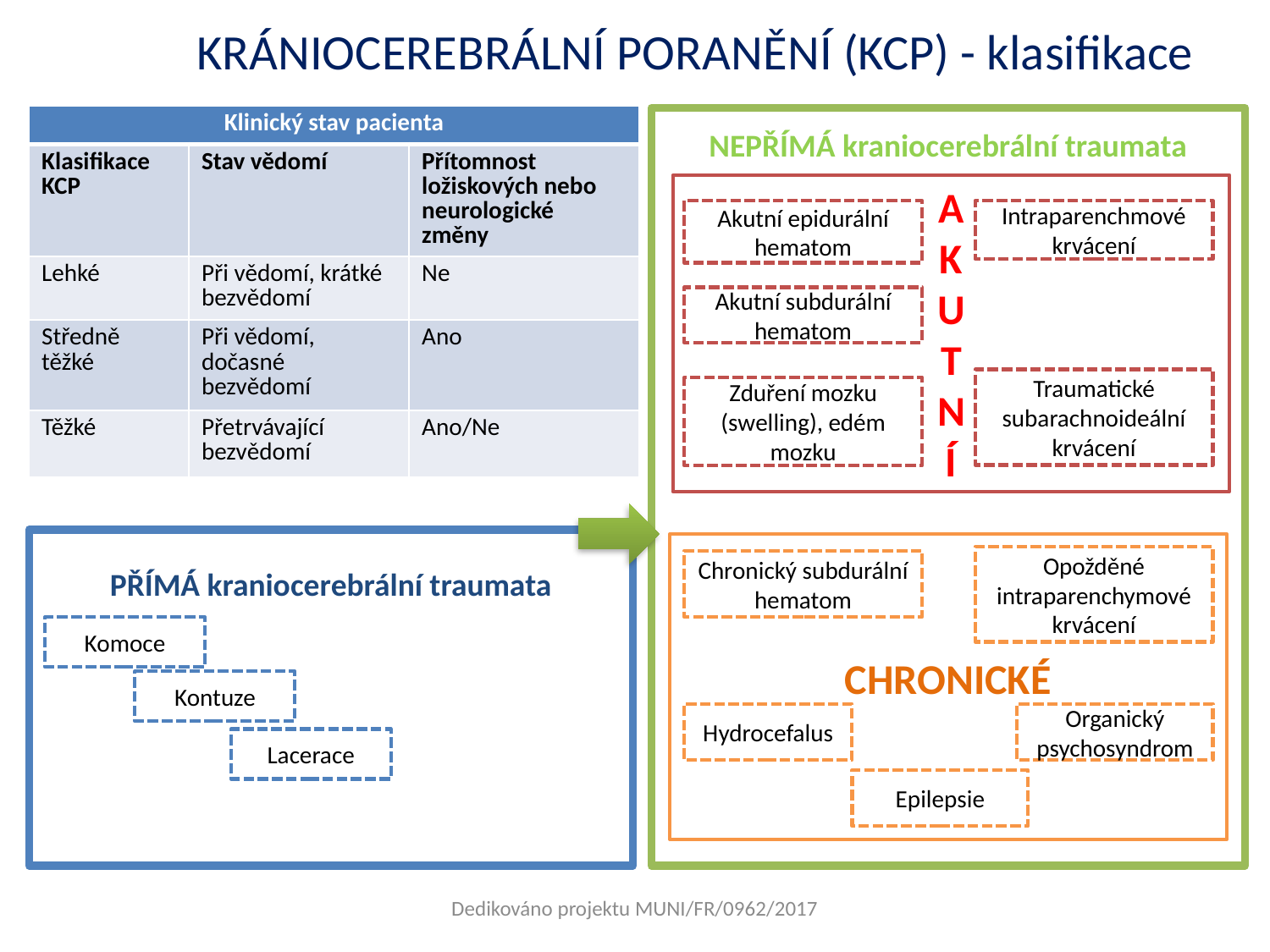

KRÁNIOCEREBRÁLNÍ PORANĚNÍ (KCP) - klasifikace
| Klinický stav pacienta |  |  |
| --- | --- | --- |
| Klasifikace KCP | Stav vědomí | Přítomnost ložiskových nebo neurologické změny |
| Lehké | Při vědomí, krátké bezvědomí | Ne |
| Středně těžké | Při vědomí, dočasné bezvědomí | Ano |
| Těžké | Přetrvávající bezvědomí | Ano/Ne |
NEPŘÍMÁ kraniocerebrální traumata

A
K
U
T
N
Í
Akutní epidurální hematom
Intraparenchmové krvácení
Akutní subdurální hematom
Traumatické subarachnoideální krvácení
Zduření mozku (swelling), edém mozku

PŘÍMÁ kraniocerebrální traumata

CHRONICKÉ

Opožděné intraparenchymové krvácení
Chronický subdurální hematom
Komoce
Kontuze
Hydrocefalus
Organický psychosyndrom
Lacerace
Epilepsie
Dedikováno projektu MUNI/FR/0962/2017